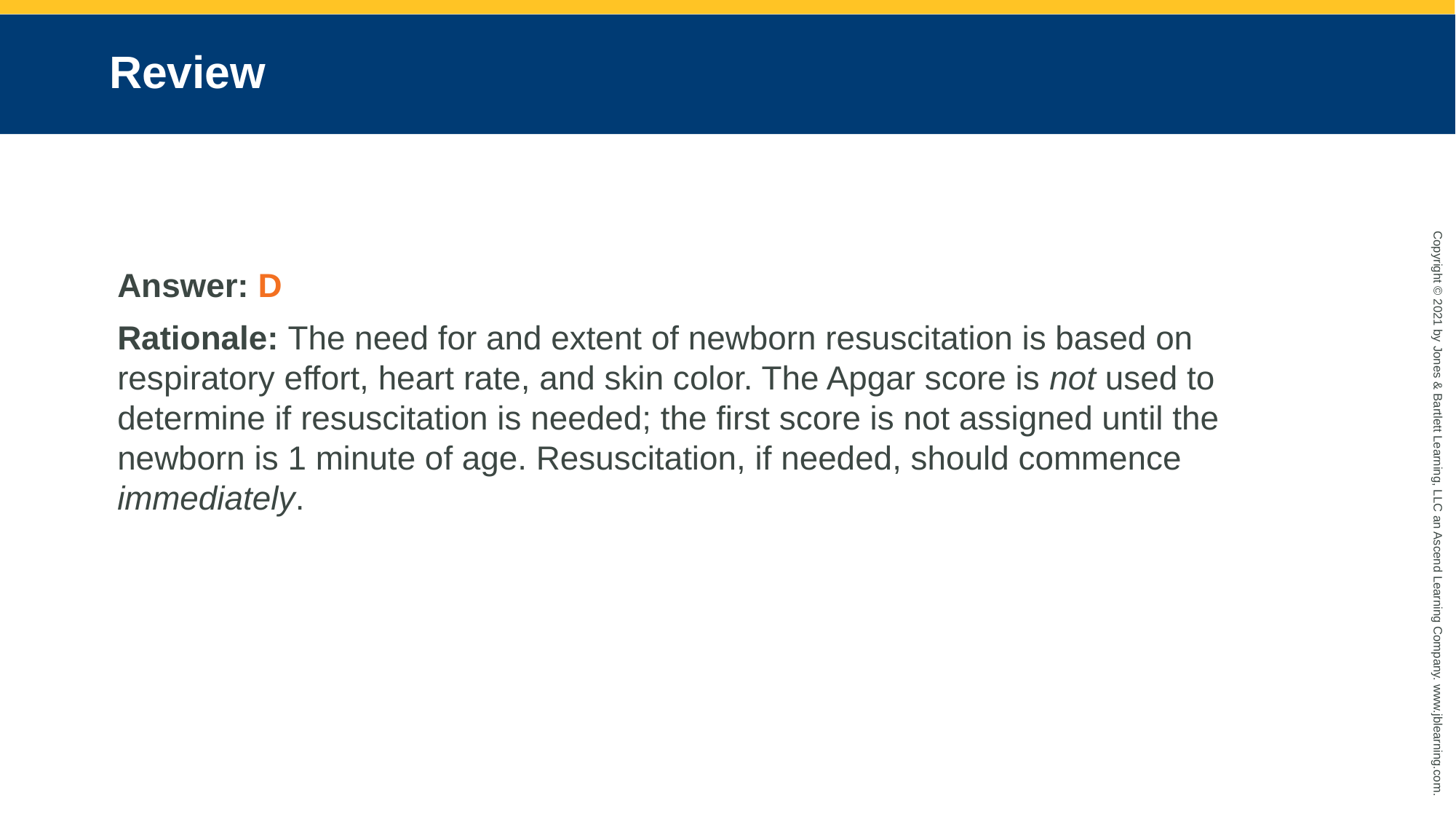

# Review
Answer: D
Rationale: The need for and extent of newborn resuscitation is based on respiratory effort, heart rate, and skin color. The Apgar score is not used to determine if resuscitation is needed; the first score is not assigned until the newborn is 1 minute of age. Resuscitation, if needed, should commence immediately.